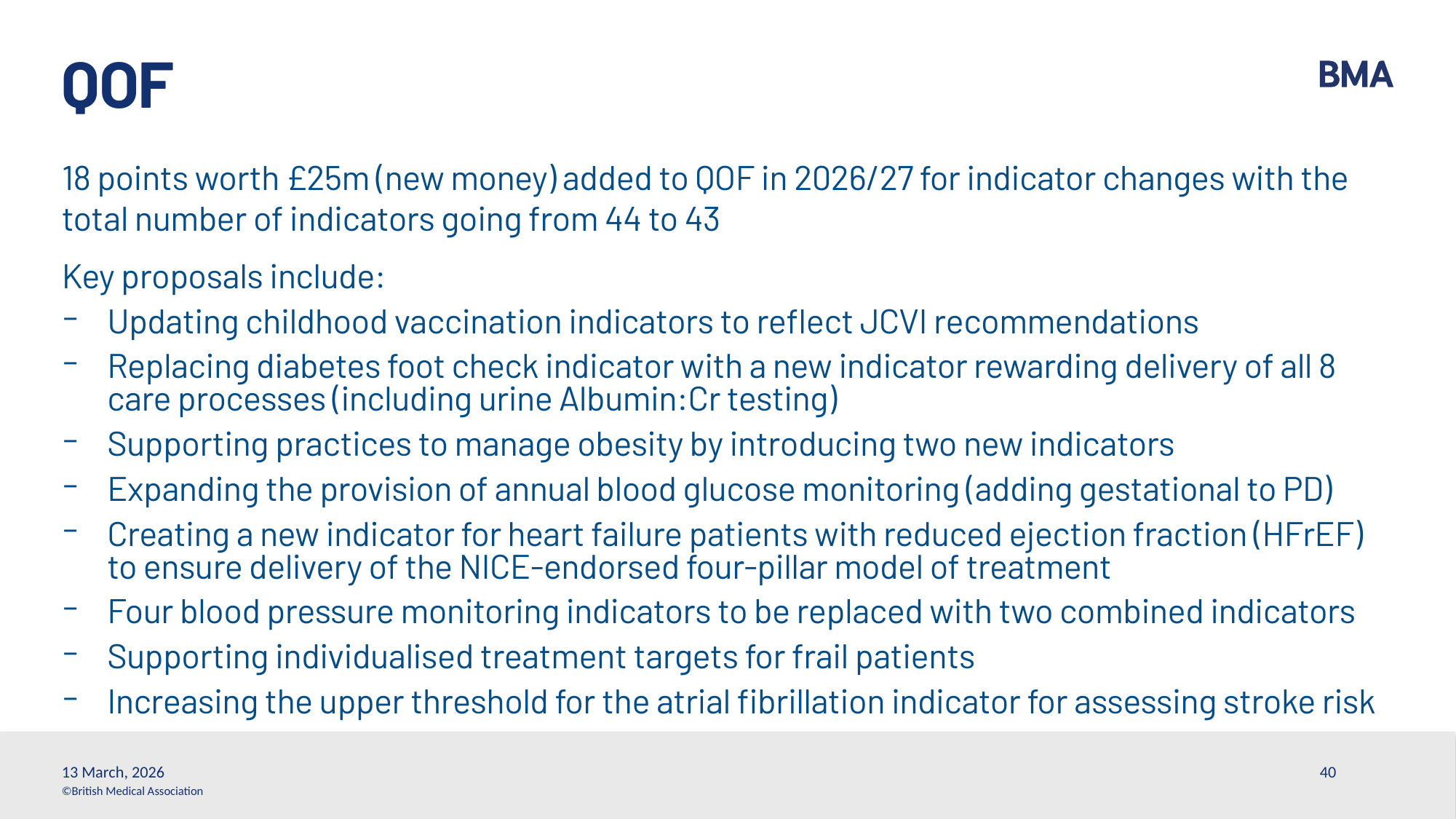

# QOF
18 points worth £25m (new money) added to QOF in 2026/27 for indicator changes with the total number of indicators going from 44 to 43
Key proposals include:
Updating childhood vaccination indicators to reflect JCVI recommendations
Replacing diabetes foot check indicator with a new indicator rewarding delivery of all 8 care processes (including urine Albumin:Cr testing)
Supporting practices to manage obesity by introducing two new indicators
Expanding the provision of annual blood glucose monitoring (adding gestational to PD)
Creating a new indicator for heart failure patients with reduced ejection fraction (HFrEF) to ensure delivery of the NICE-endorsed four-pillar model of treatment
Four blood pressure monitoring indicators to be replaced with two combined indicators
Supporting individualised treatment targets for frail patients
Increasing the upper threshold for the atrial fibrillation indicator for assessing stroke risk

13 March, 2026
40